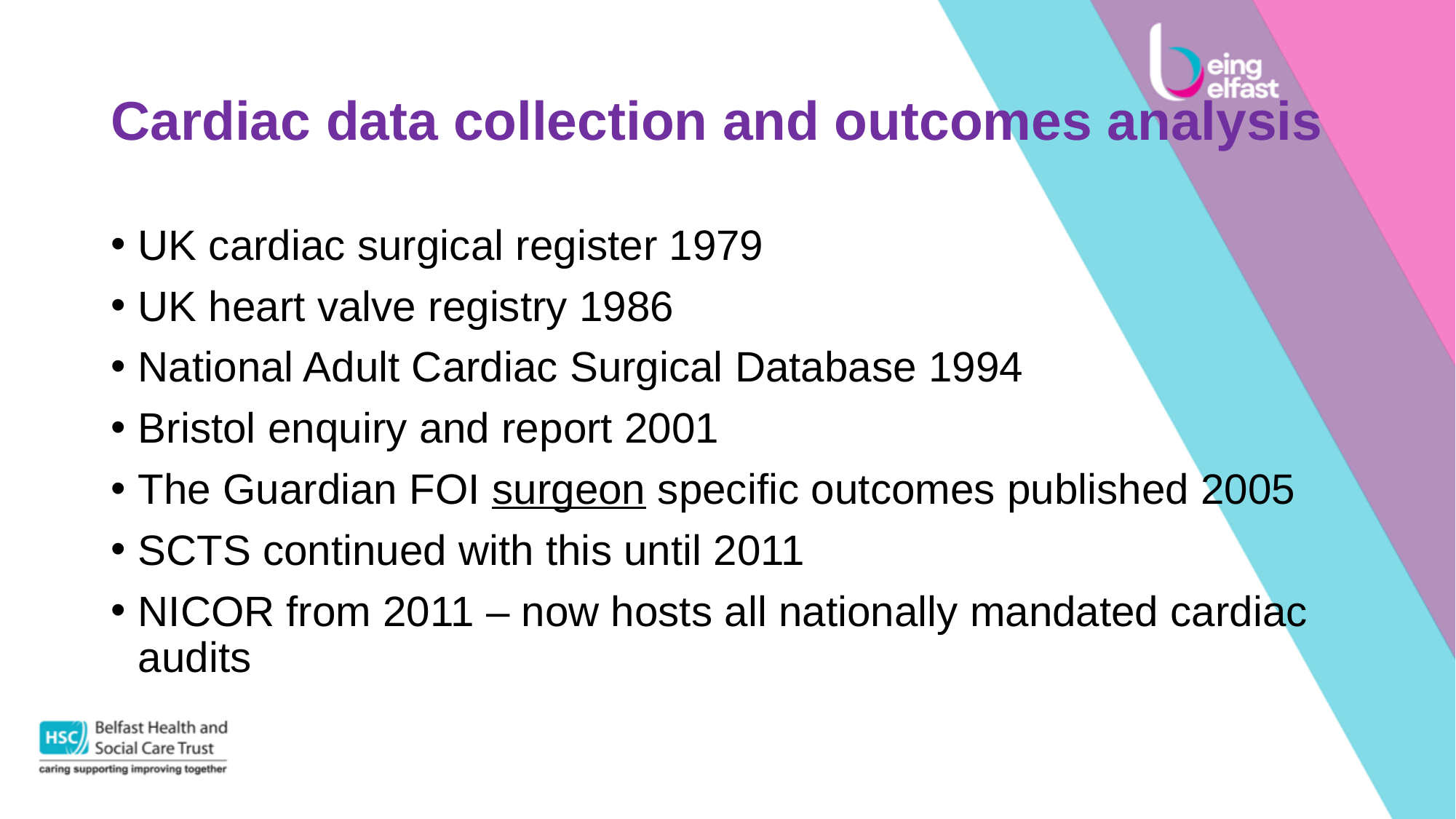

# Cardiac data collection and outcomes analysis
UK cardiac surgical register 1979
UK heart valve registry 1986
National Adult Cardiac Surgical Database 1994
Bristol enquiry and report 2001
The Guardian FOI surgeon specific outcomes published 2005
SCTS continued with this until 2011
NICOR from 2011 – now hosts all nationally mandated cardiac audits